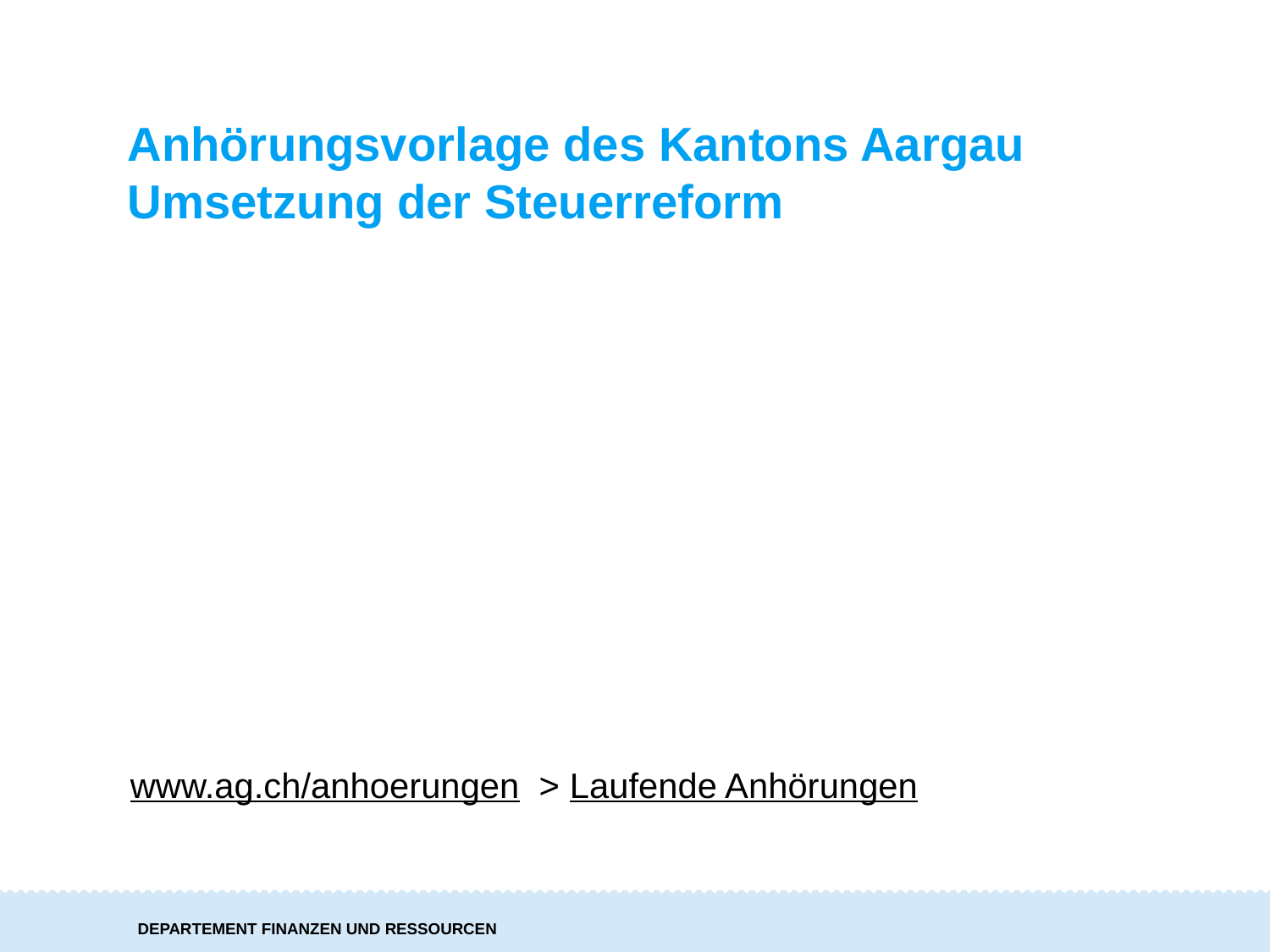

Anhörungsvorlage des Kantons Aargau
Umsetzung der Steuerreform

www.ag.ch/anhoerungen  > Laufende Anhörungen